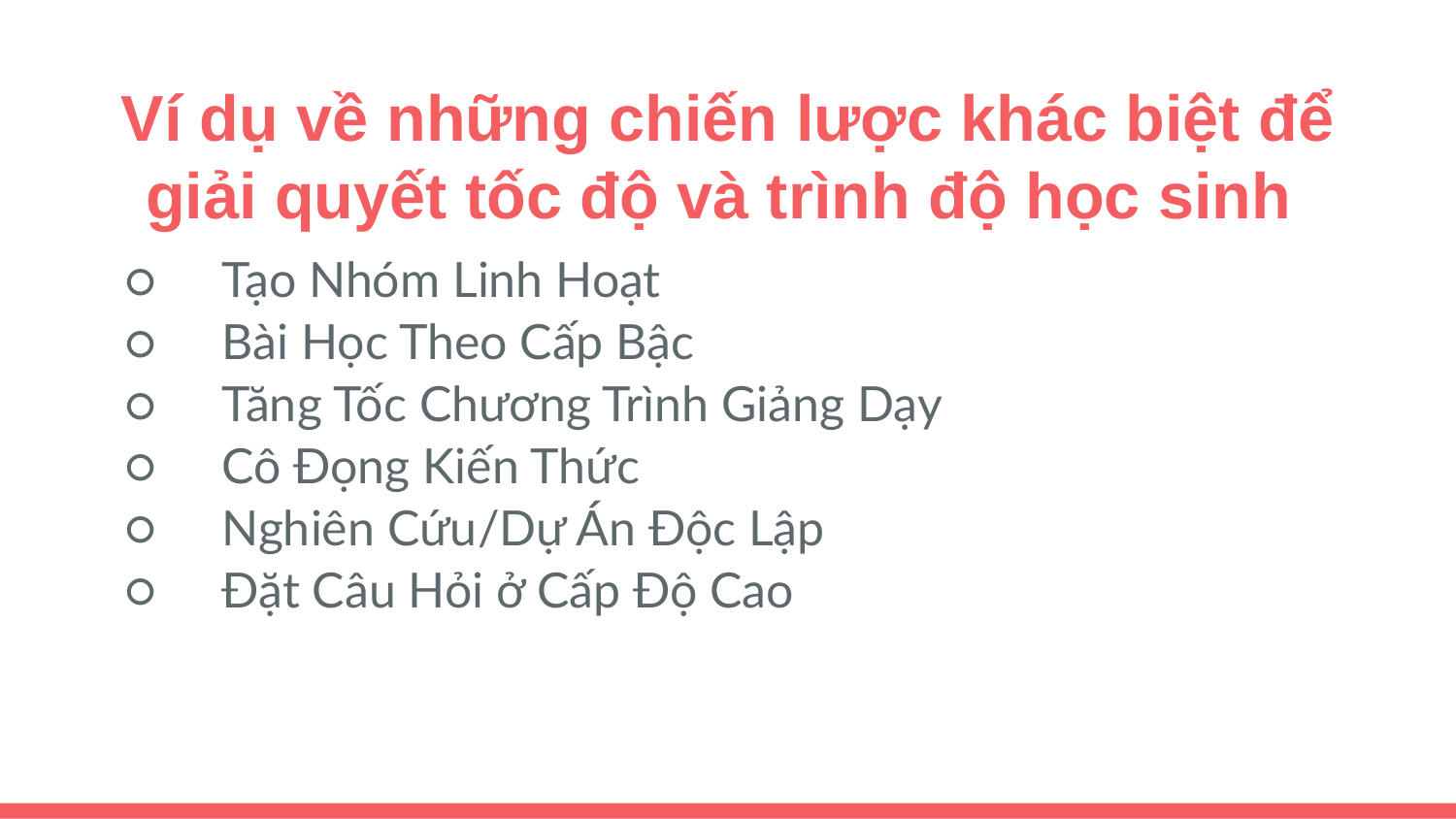

# Ví dụ về những chiến lược khác biệt để giải quyết tốc độ và trình độ học sinh

Tạo Nhóm Linh Hoạt
Bài Học Theo Cấp Bậc
Tăng Tốc Chương Trình Giảng Dạy
Cô Đọng Kiến Thức
Nghiên Cứu/Dự Án Độc Lập
Đặt Câu Hỏi ở Cấp Độ Cao